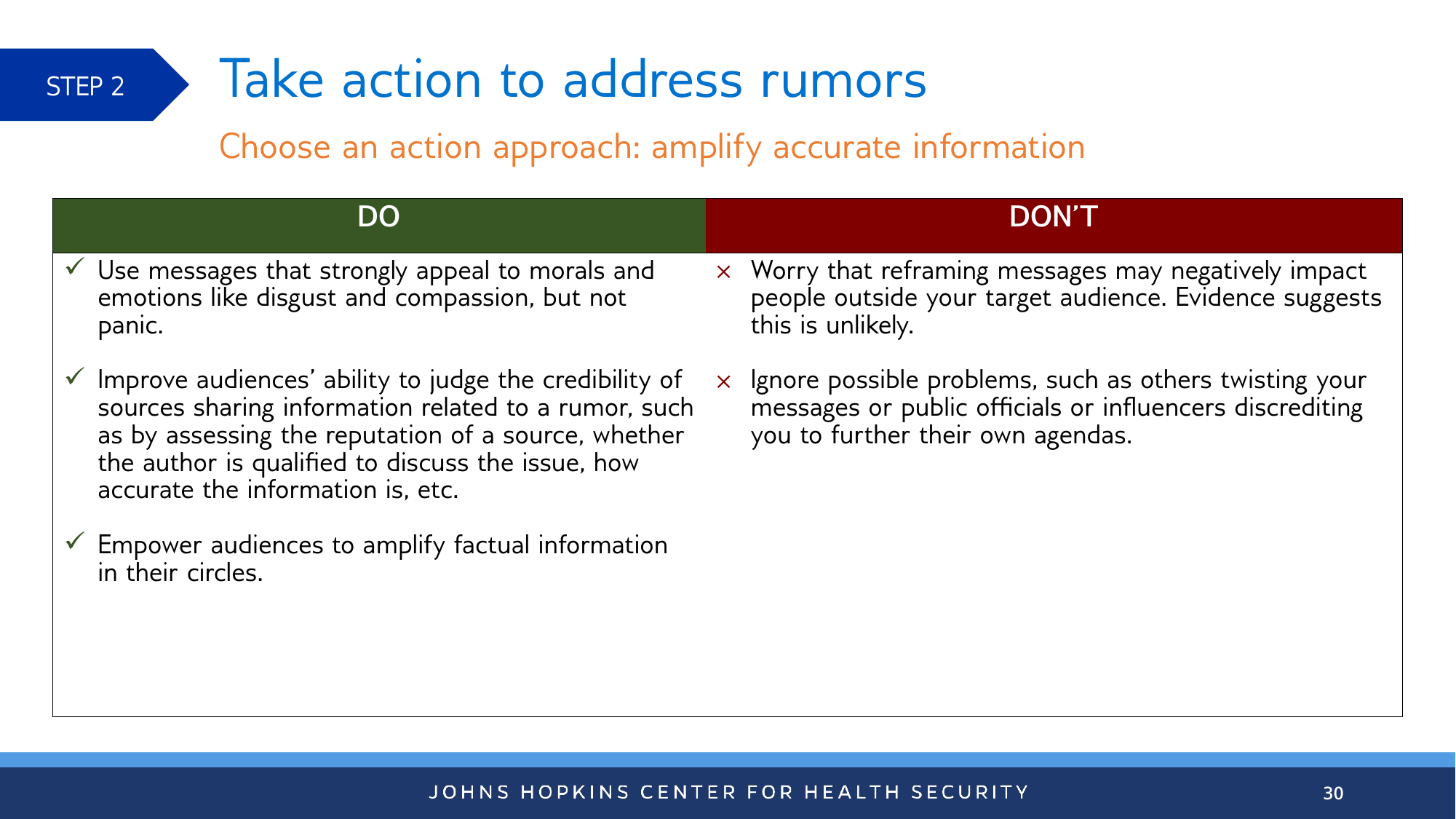

# Take action to address rumors
STEP 2
Choose an action approach: amplify accurate information
| DO | DON’T |
| --- | --- |
| Use messages that strongly appeal to morals and emotions like disgust and compassion, but not panic. Improve audiences’ ability to judge the credibility of sources sharing information related to a rumor, such as by assessing the reputation of a source, whether the author is qualified to discuss the issue, how accurate the information is, etc. Empower audiences to amplify factual information in their circles. | Worry that reframing messages may negatively impact people outside your target audience. Evidence suggests this is unlikely. Ignore possible problems, such as others twisting your messages or public officials or influencers discrediting you to further their own agendas. |
30